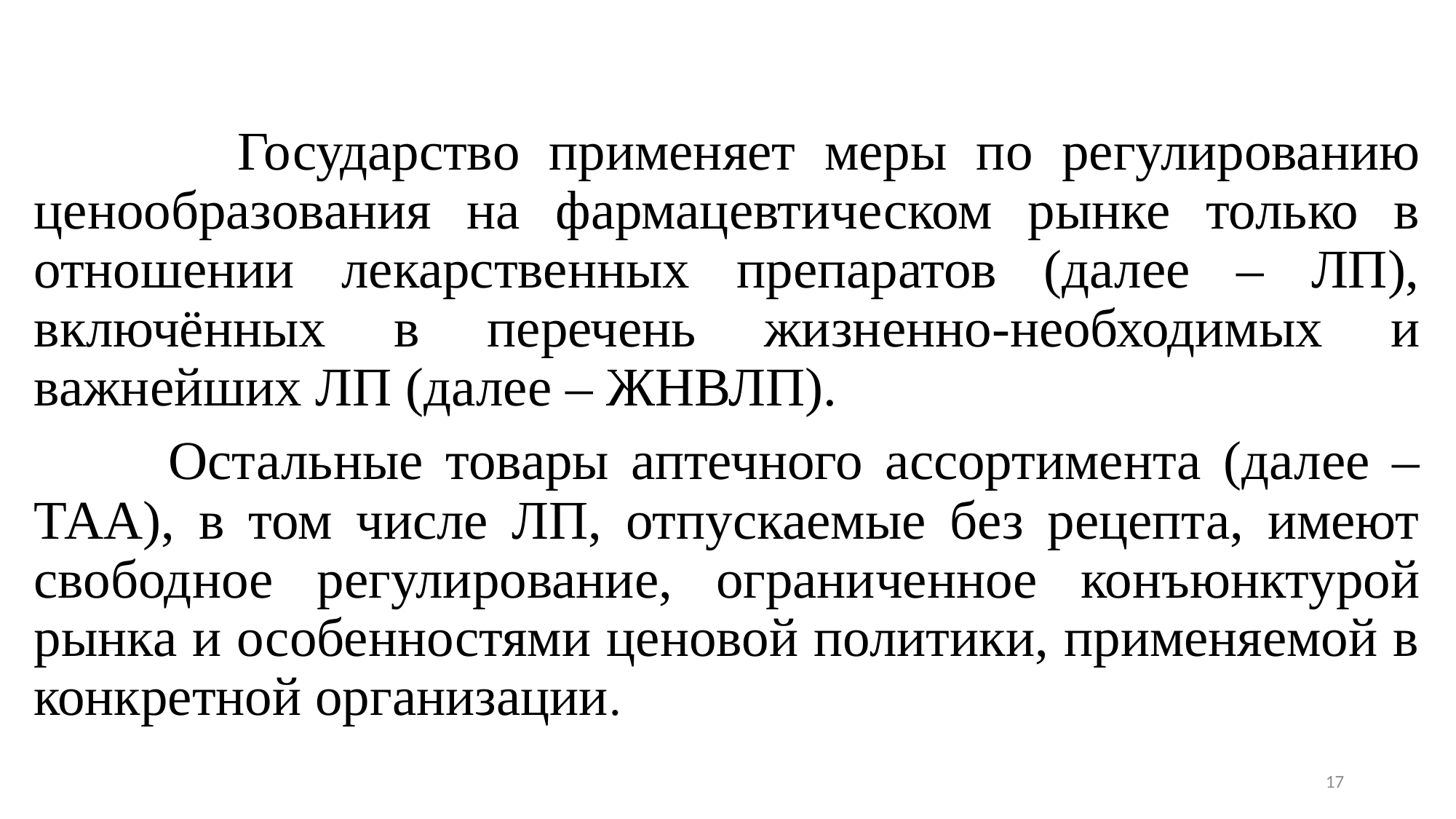

Государство применяет меры по регулированию ценообразования на фармацевтическом рынке только в отношении лекарственных препаратов (далее – ЛП), включённых в перечень жизненно-необходимых и важнейших ЛП (далее – ЖНВЛП).
      Остальные товары аптечного ассортимента (далее – ТАА), в том числе ЛП, отпускаемые без рецепта, имеют свободное регулирование, ограниченное конъюнктурой рынка и особенностями ценовой политики, применяемой в конкретной организации.
17